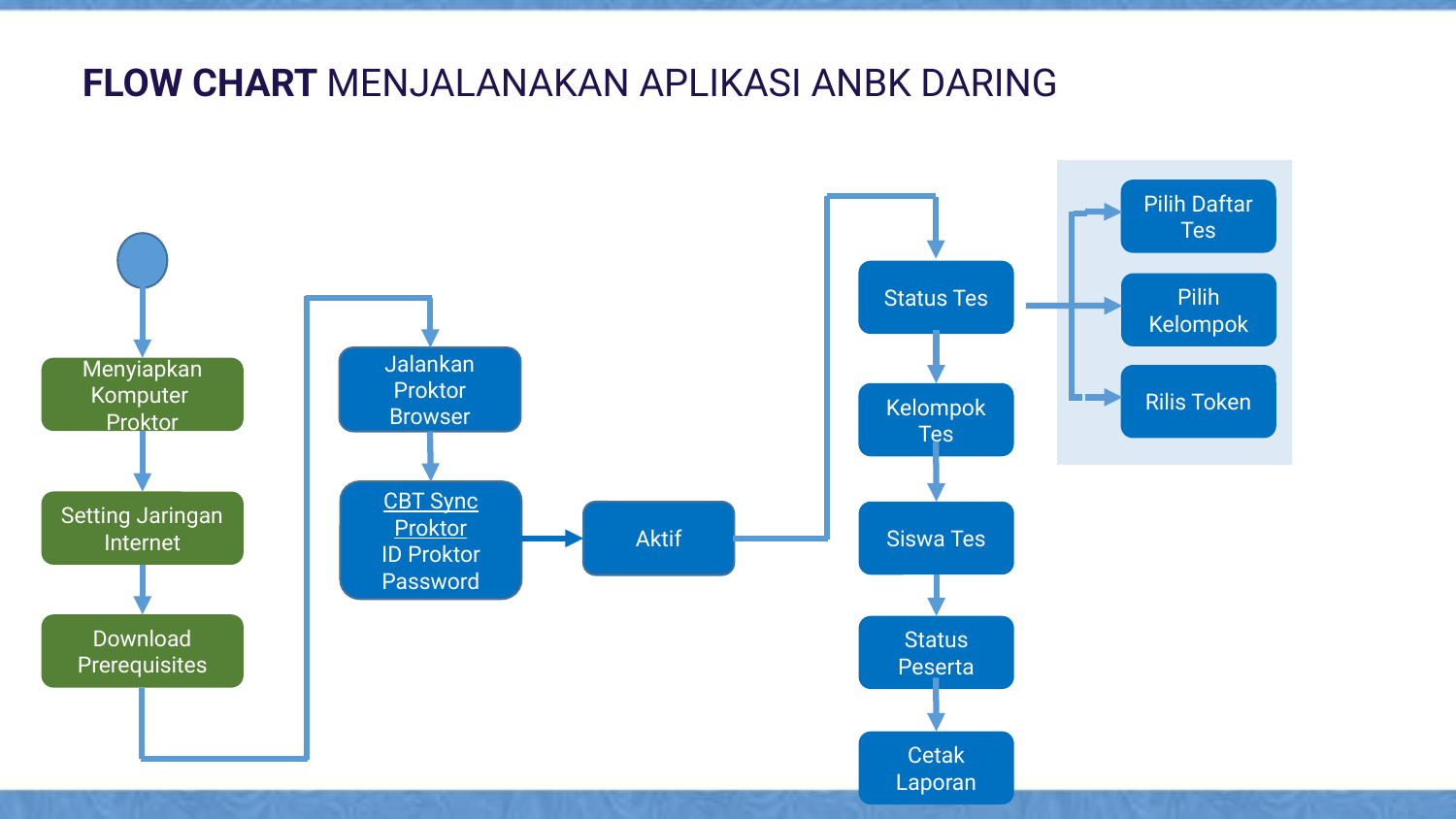

FLOW CHART MENJALANAKAN APLIKASI ANBK DARING

Pilih Daftar Tes

Status Tes
Pilih Kelompok
Jalankan Proktor Browser
Menyiapkan Komputer
Proktor
Rilis Token
Kelompok Tes
CBT Sync Proktor
ID Proktor
Password
Setting Jaringan Internet
Siswa Tes
Aktif
Download Prerequisites
Status Peserta
Cetak Laporan